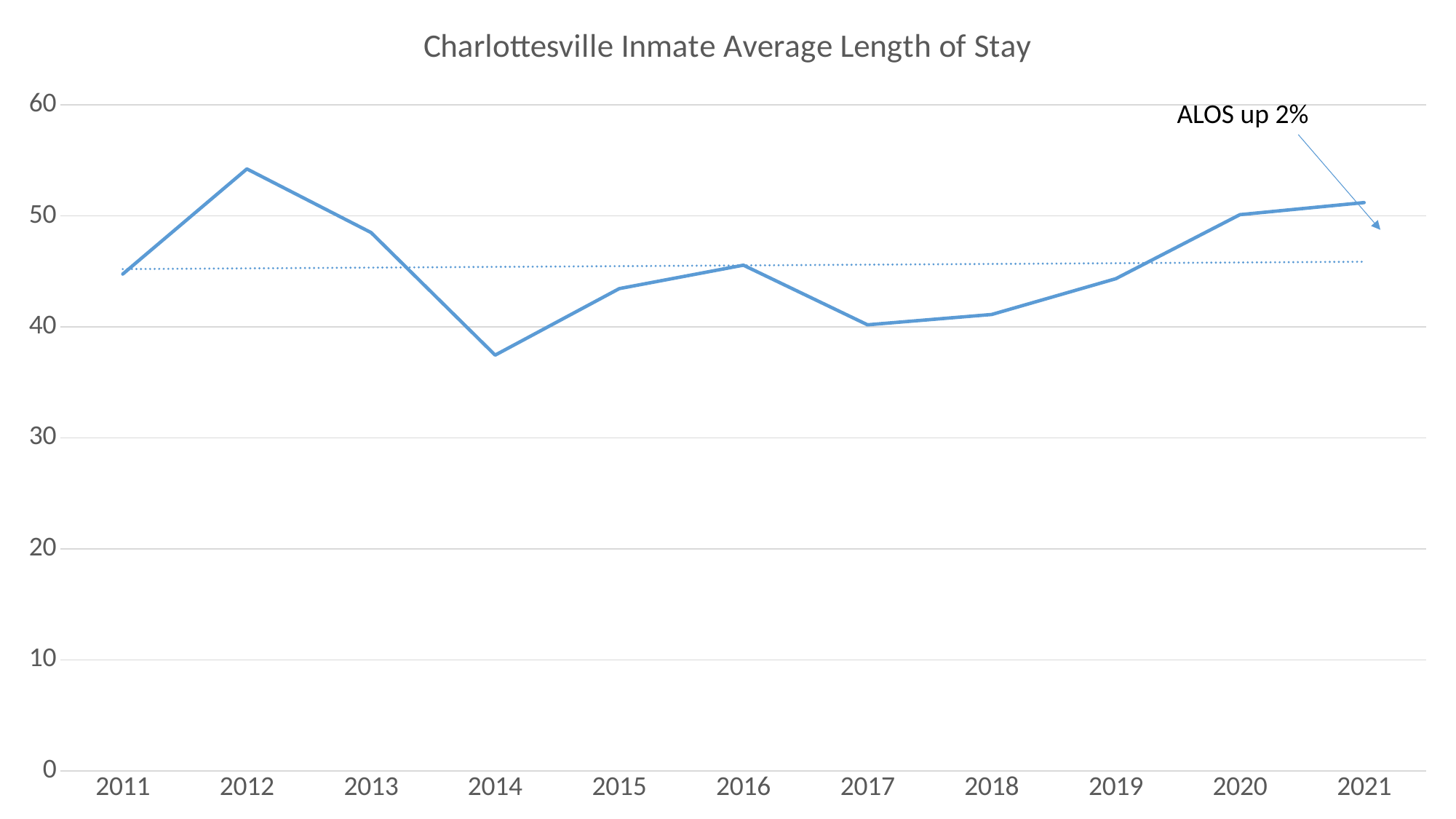

### Chart: Charlottesville Inmate Average Length of Stay

| Category | Charlottesville ALOS |
|---|---|
| 2011 | 44.76 |
| 2012 | 54.23 |
| 2013 | 48.5 |
| 2014 | 37.46 |
| 2015 | 43.45 |
| 2016 | 45.56 |
| 2017 | 40.19 |
| 2018 | 41.12 |
| 2019 | 44.34 |
| 2020 | 50.11 |
| 2021 | 51.2 |
ALOS up 2%